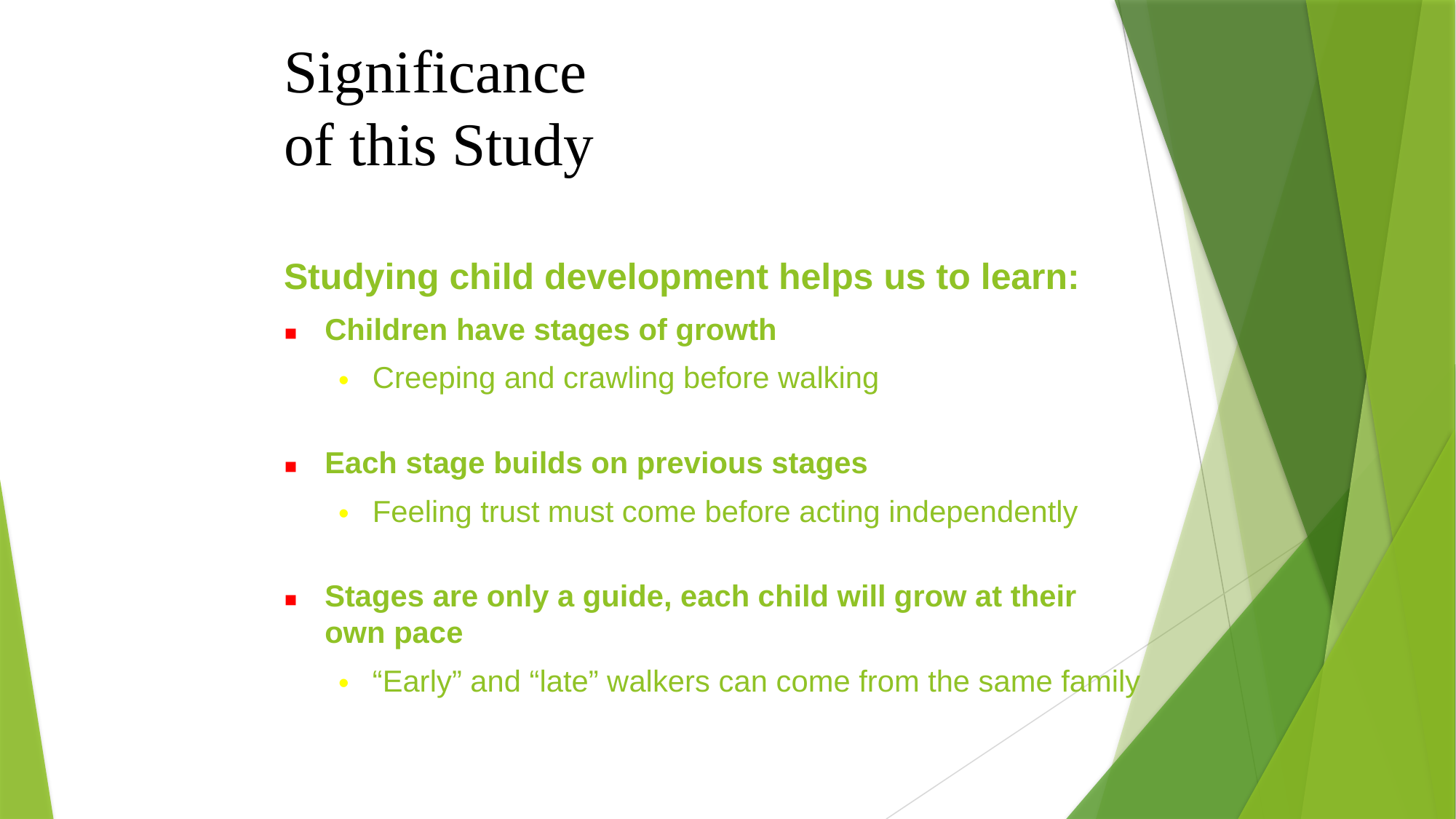

# Significance of this Study
Studying child development helps us to learn:
Children have stages of growth
Creeping and crawling before walking
Each stage builds on previous stages
Feeling trust must come before acting independently
Stages are only a guide, each child will grow at their own pace
“Early” and “late” walkers can come from the same family